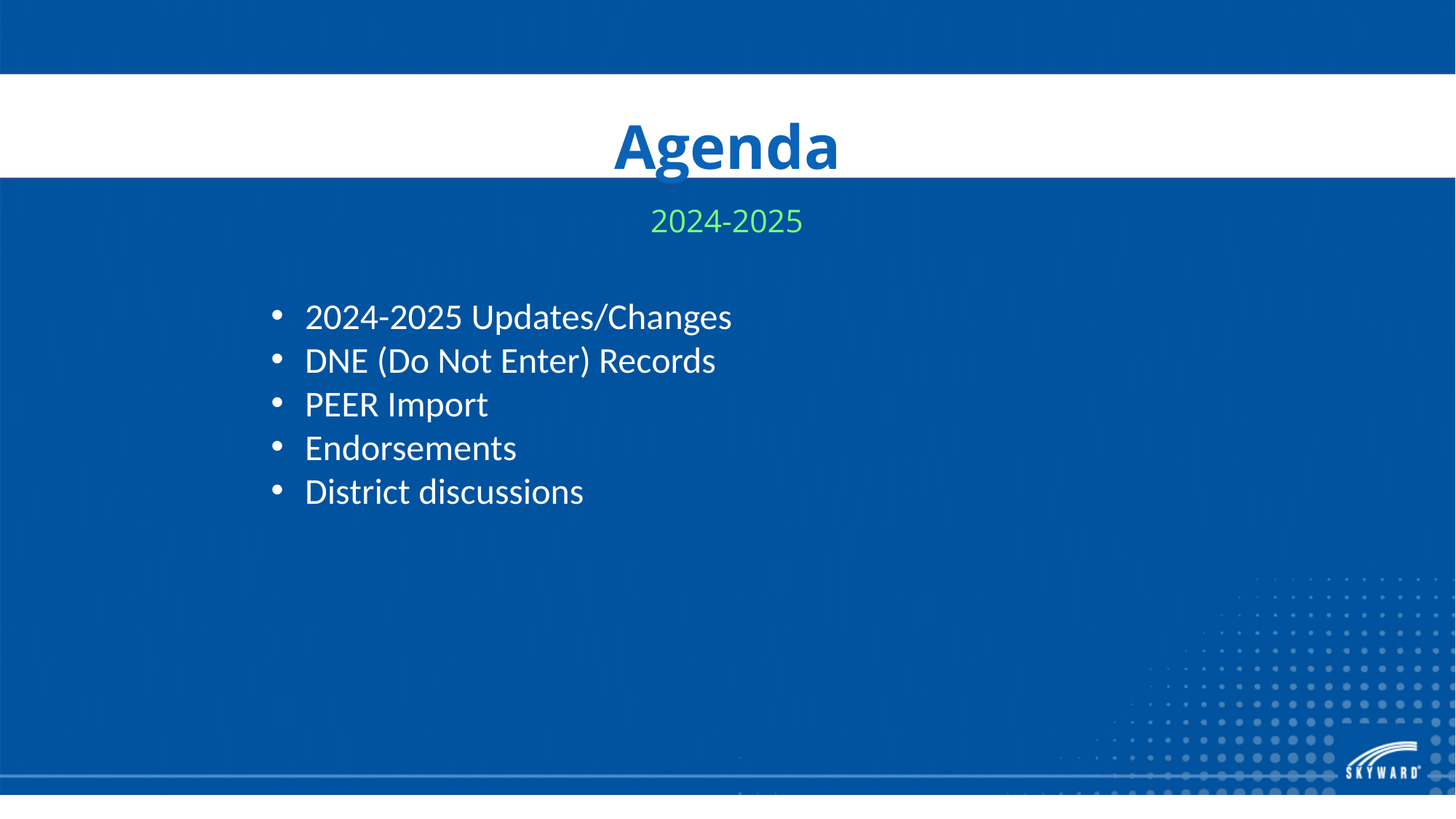

# Agenda
2024-2025

2024-2025 Updates/Changes
DNE (Do Not Enter) Records
PEER Import
Endorsements
District discussions